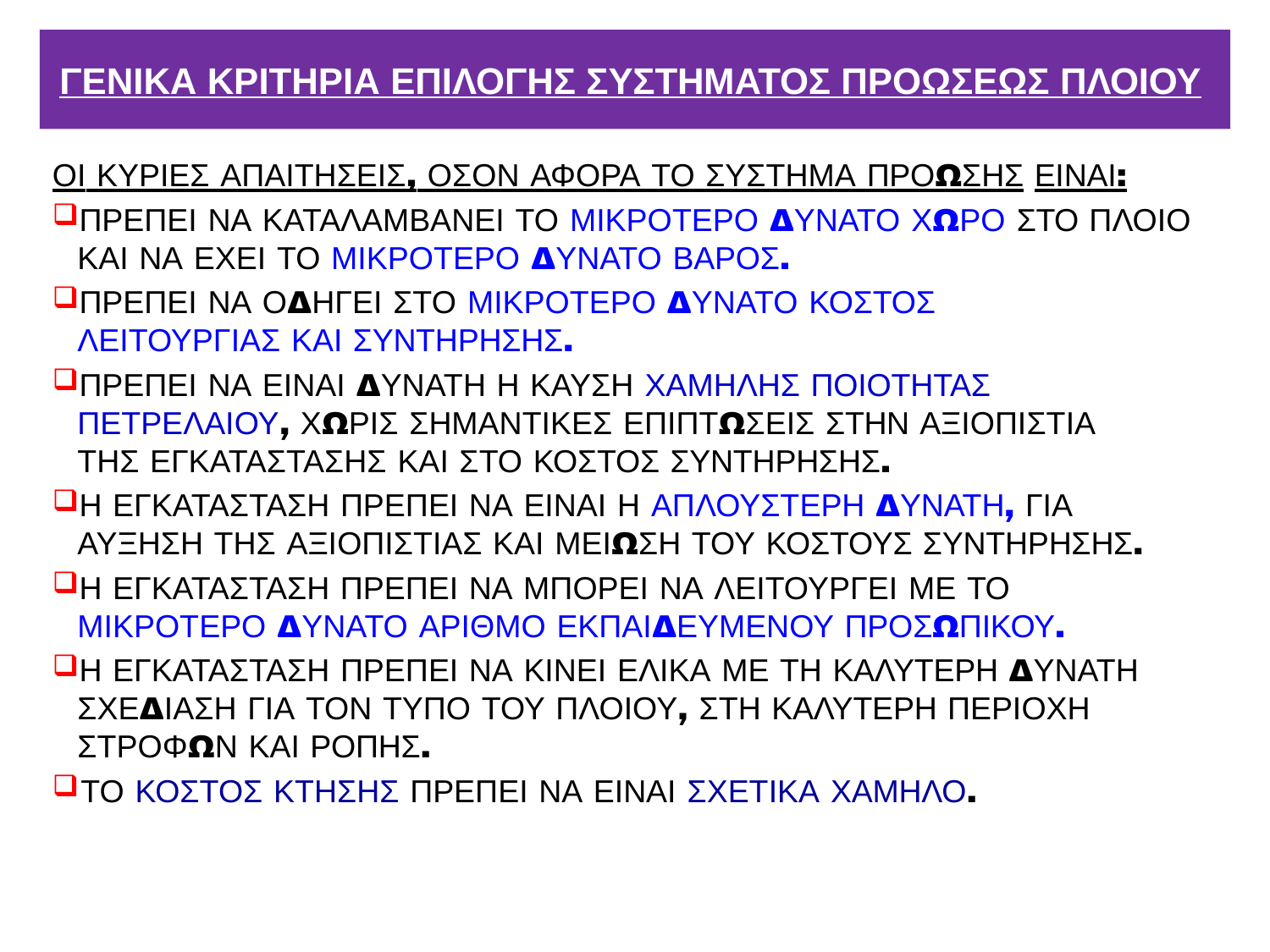

# ΓΕΝΙΚΑ ΚΡΙΤΗΡΙΑ ΕΠΙΛΟΓΗΣ ΣΥΣΤΗΜΑΤΟΣ ΠΡΟΩΣΕΩΣ ΠΛΟΙΟΥ

ΟΙ ΚΥΡΙΕΣ ΑΠΑΙΤΗΣΕΙΣ, ΟΣΟΝ ΑΦΟΡΑ ΤΟ ΣΥΣΤΗΜΑ ΠΡΟΩΣΗΣ ΕΙΝΑΙ:
ΠΡΕΠΕΙ ΝΑ ΚΑΤΑΛΑΜΒΑΝΕΙ ΤΟ ΜΙΚΡΟΤΕΡΟ ΔΥΝΑΤΟ ΧΩΡΟ ΣΤΟ ΠΛΟΙΟ ΚΑΙ ΝΑ ΕΧΕΙ ΤΟ ΜΙΚΡΟΤΕΡΟ ΔΥΝΑΤΟ ΒΑΡΟΣ.
ΠΡΕΠΕΙ ΝΑ ΟΔΗΓΕΙ ΣΤΟ ΜΙΚΡΟΤΕΡΟ ΔΥΝΑΤΟ ΚΟΣΤΟΣ ΛΕΙΤΟΥΡΓΙΑΣ ΚΑΙ ΣΥΝΤΗΡΗΣΗΣ.
ΠΡΕΠΕΙ ΝΑ ΕΙΝΑΙ ΔΥΝΑΤΗ Η ΚΑΥΣΗ ΧΑΜΗΛΗΣ ΠΟΙΟΤΗΤΑΣ ΠΕΤΡΕΛΑΙΟΥ, ΧΩΡΙΣ ΣΗΜΑΝΤΙΚΕΣ ΕΠΙΠΤΩΣΕΙΣ ΣΤΗΝ ΑΞΙΟΠΙΣΤΙΑ ΤΗΣ ΕΓΚΑΤΑΣΤΑΣΗΣ ΚΑΙ ΣΤΟ ΚΟΣΤΟΣ ΣΥΝΤΗΡΗΣΗΣ.
Η ΕΓΚΑΤΑΣΤΑΣΗ ΠΡΕΠΕΙ ΝΑ ΕΙΝΑΙ Η ΑΠΛΟΥΣΤΕΡΗ ΔΥΝΑΤΗ, ΓΙΑ ΑΥΞΗΣΗ ΤΗΣ ΑΞΙΟΠΙΣΤΙΑΣ ΚΑΙ ΜΕΙΩΣΗ ΤΟΥ ΚΟΣΤΟΥΣ ΣΥΝΤΗΡΗΣΗΣ.
Η ΕΓΚΑΤΑΣΤΑΣΗ ΠΡΕΠΕΙ ΝΑ ΜΠΟΡΕΙ ΝΑ ΛΕΙΤΟΥΡΓΕΙ ΜΕ ΤΟ ΜΙΚΡΟΤΕΡΟ ΔΥΝΑΤΟ ΑΡΙΘΜΟ ΕΚΠΑΙΔΕΥΜΕΝΟΥ ΠΡΟΣΩΠΙΚΟΥ.
Η ΕΓΚΑΤΑΣΤΑΣΗ ΠΡΕΠΕΙ ΝΑ ΚΙΝΕΙ ΕΛΙΚΑ ΜΕ ΤΗ ΚΑΛΥΤΕΡΗ ΔΥΝΑΤΗ ΣΧΕΔΙΑΣΗ ΓΙΑ ΤΟΝ ΤΥΠΟ ΤΟΥ ΠΛΟΙΟΥ, ΣΤΗ ΚΑΛΥΤΕΡΗ ΠΕΡΙΟΧΗ ΣΤΡΟΦΩΝ ΚΑΙ ΡΟΠΗΣ.
ΤΟ ΚΟΣΤΟΣ ΚΤΗΣΗΣ ΠΡΕΠΕΙ ΝΑ ΕΙΝΑΙ ΣΧΕΤΙΚΑ ΧΑΜΗΛΟ.